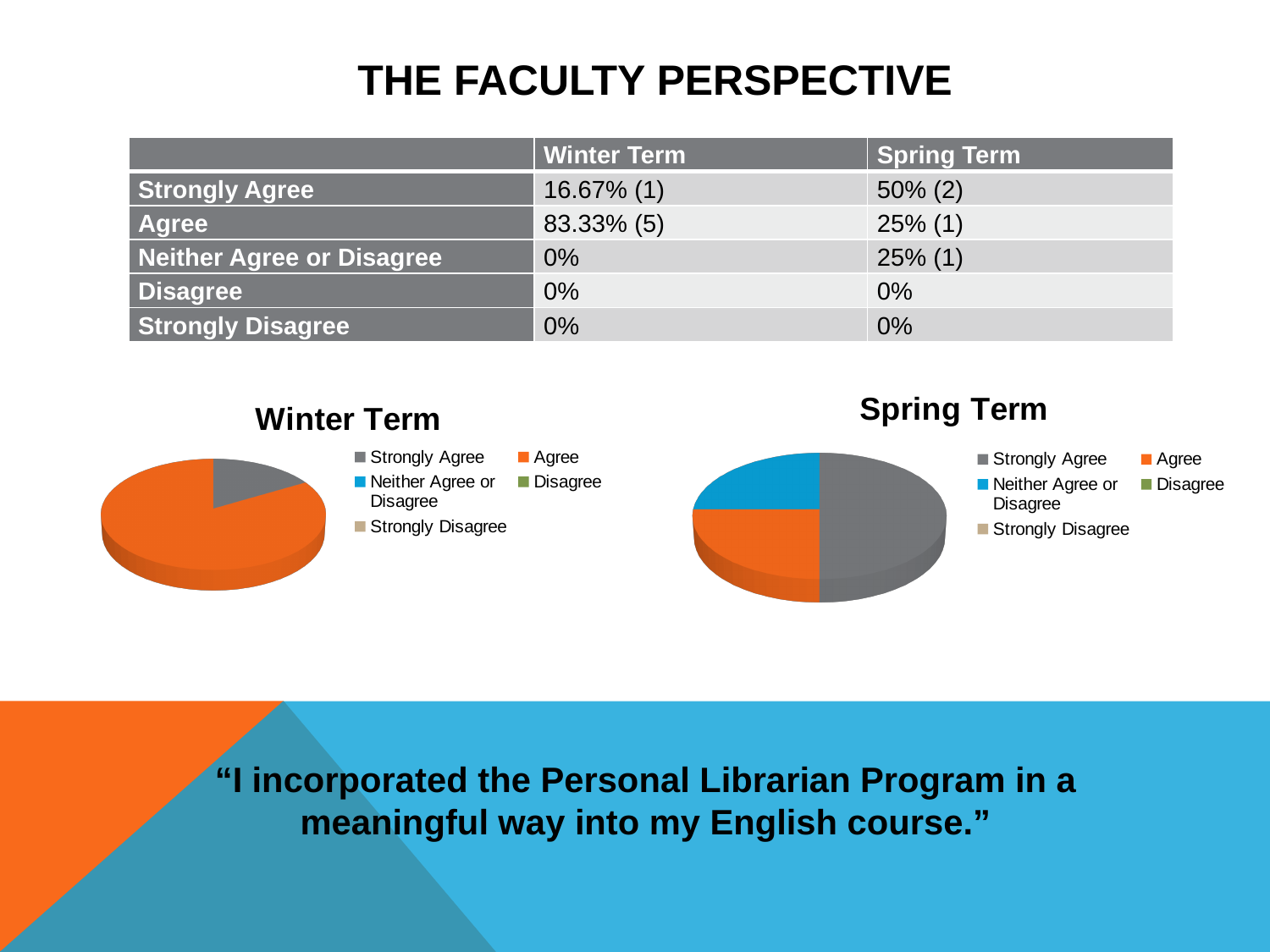

THE FACULTY PERSPECTIVE
|  | Winter Term | Spring Term |
| --- | --- | --- |
| Strongly Agree | 16.67% (1) | 50% (2) |
| Agree | 83.33% (5) | 25% (1) |
| Neither Agree or Disagree | 0% | 25% (1) |
| Disagree | 0% | 0% |
| Strongly Disagree | 0% | 0% |

[unsupported chart]

[unsupported chart]

“I incorporated the Personal Librarian Program in a meaningful way into my English course.”